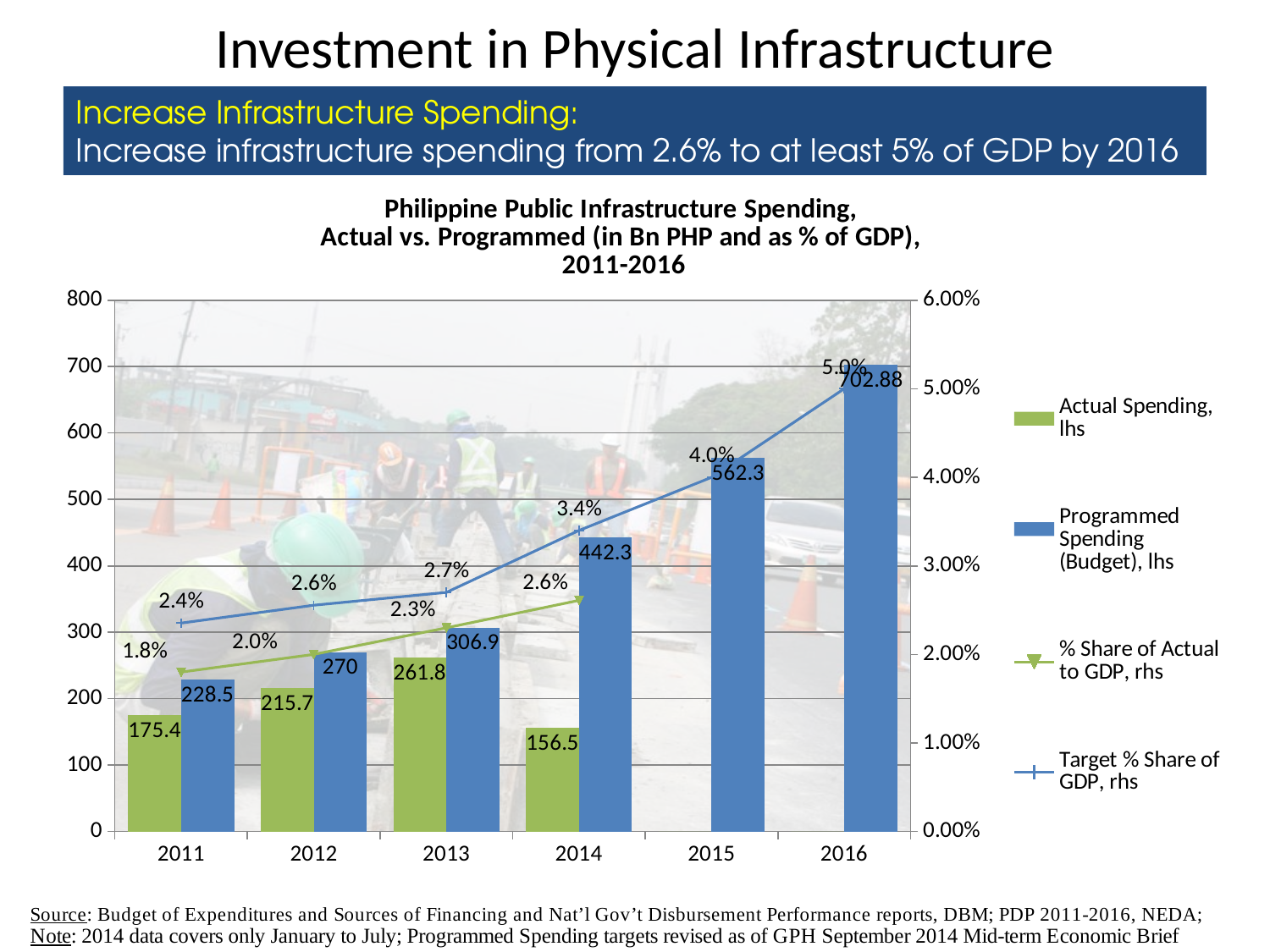

# Investment in Physical Infrastructure
Increase Infrastructure Spending:
Increase infrastructure spending from 2.6% to at least 5% of GDP by 2016

[unsupported chart]